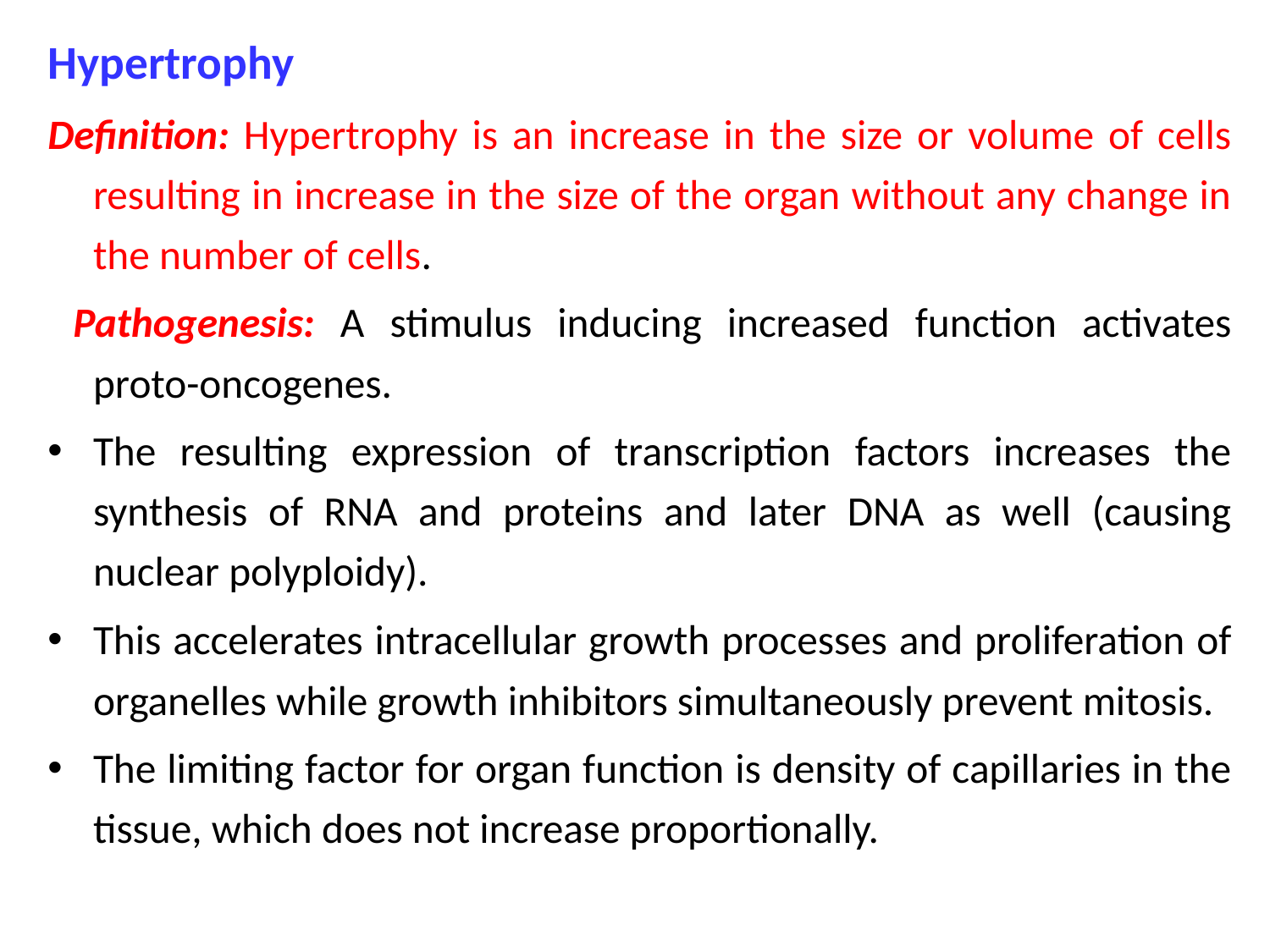

Hypertrophy
Definition: Hypertrophy is an increase in the size or volume of cells resulting in increase in the size of the organ without any change in the number of cells.
 Pathogenesis: A stimulus inducing increased function activates proto-oncogenes.
The resulting expression of transcription factors increases the synthesis of RNA and proteins and later DNA as well (causing nuclear polyploidy).
This accelerates intracellular growth processes and proliferation of organelles while growth inhibitors simultaneously prevent mitosis.
The limiting factor for organ function is density of capillaries in the tissue, which does not increase proportionally.